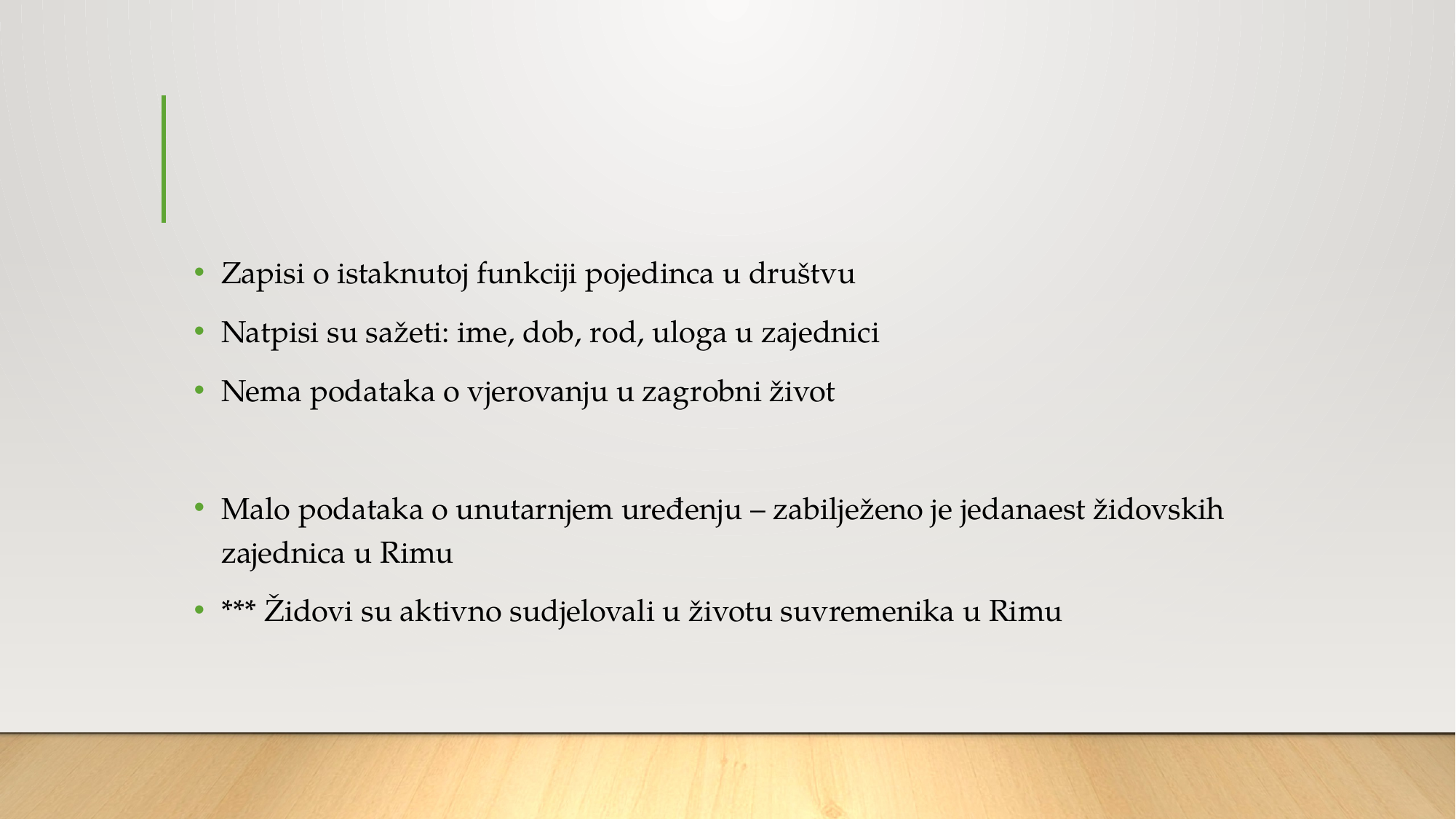

#
Zapisi o istaknutoj funkciji pojedinca u društvu
Natpisi su sažeti: ime, dob, rod, uloga u zajednici
Nema podataka o vjerovanju u zagrobni život

Malo podataka o unutarnjem uređenju – zabilježeno je jedanaest židovskih zajednica u Rimu
*** Židovi su aktivno sudjelovali u životu suvremenika u Rimu